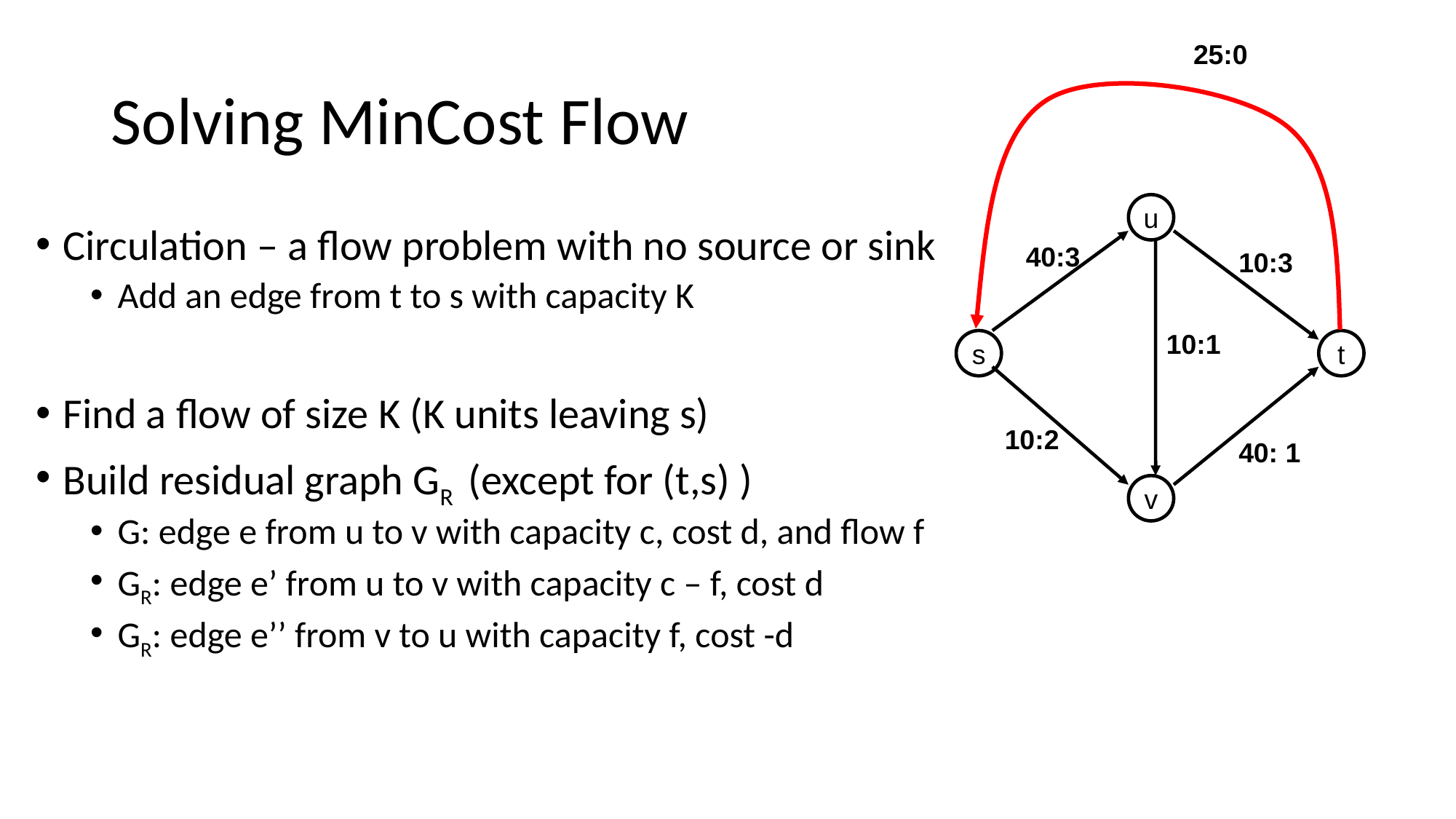

25:0
# Solving MinCost Flow

u
Circulation – a flow problem with no source or sink
Add an edge from t to s with capacity K

Find a flow of size K (K units leaving s)
Build residual graph GR  (except for (t,s) )
G: edge e from u to v with capacity c, cost d, and flow f
GR: edge e’ from u to v with capacity c – f, cost d
GR: edge e’’ from v to u with capacity f, cost -d

40:3

10:3
10:1
s
t

10:2
40: 1
v